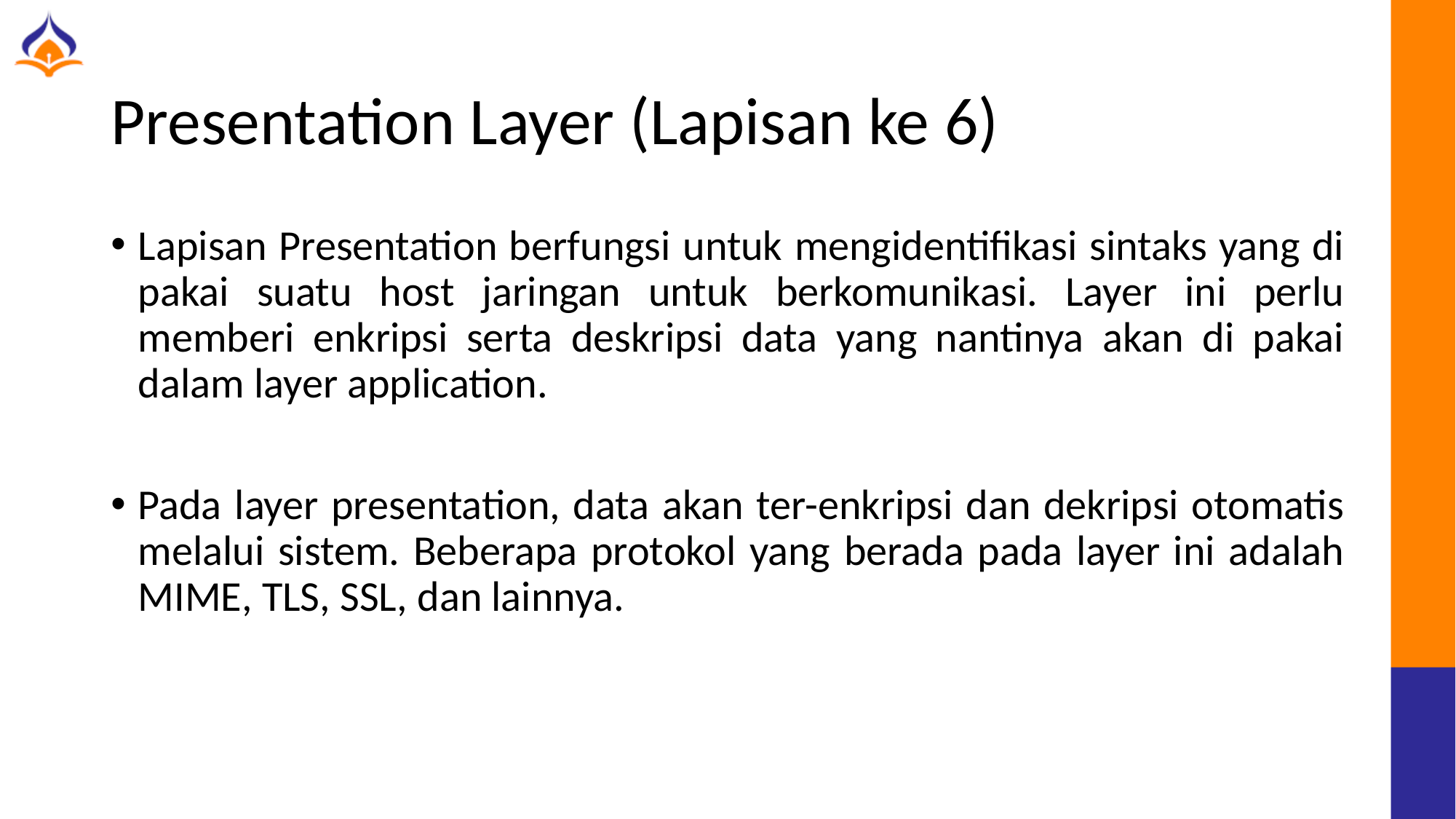

# Presentation Layer (Lapisan ke 6)
Lapisan Presentation berfungsi untuk mengidentifikasi sintaks yang di pakai suatu host jaringan untuk berkomunikasi. Layer ini perlu memberi enkripsi serta deskripsi data yang nantinya akan di pakai dalam layer application.

Pada layer presentation, data akan ter-enkripsi dan dekripsi otomatis melalui sistem. Beberapa protokol yang berada pada layer ini adalah MIME, TLS, SSL, dan lainnya.